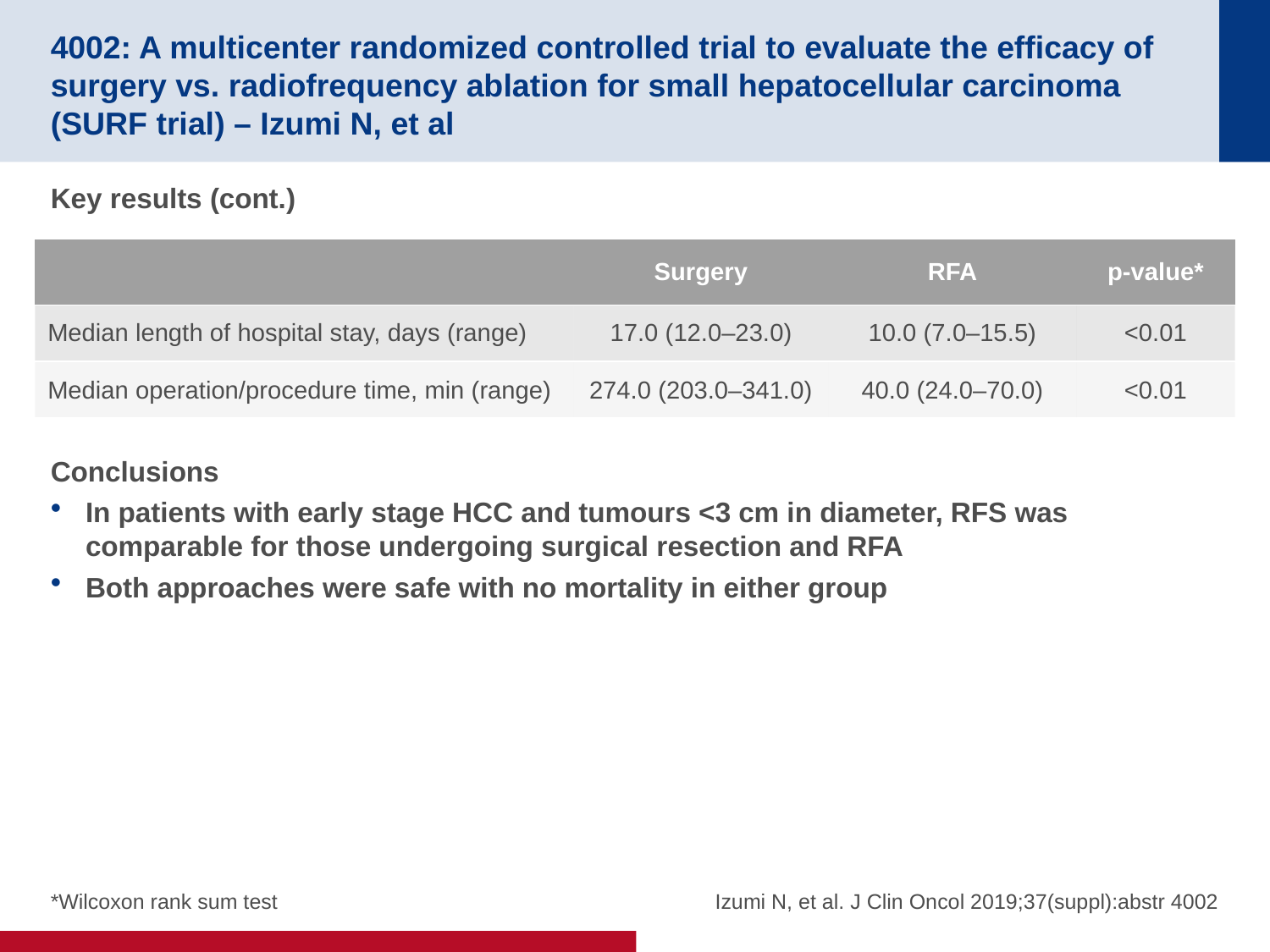

# 4002: A multicenter randomized controlled trial to evaluate the efficacy of surgery vs. radiofrequency ablation for small hepatocellular carcinoma (SURF trial) – Izumi N, et al
Key results (cont.)
Conclusions
In patients with early stage HCC and tumours <3 cm in diameter, RFS was comparable for those undergoing surgical resection and RFA
Both approaches were safe with no mortality in either group

|  | Surgery | RFA | p-value\* |
| --- | --- | --- | --- |
| Median length of hospital stay, days (range) | 17.0 (12.0–23.0) | 10.0 (7.0–15.5) | <0.01 |
| Median operation/procedure time, min (range) | 274.0 (203.0–341.0) | 40.0 (24.0–70.0) | <0.01 |
*Wilcoxon rank sum test
Izumi N, et al. J Clin Oncol 2019;37(suppl):abstr 4002